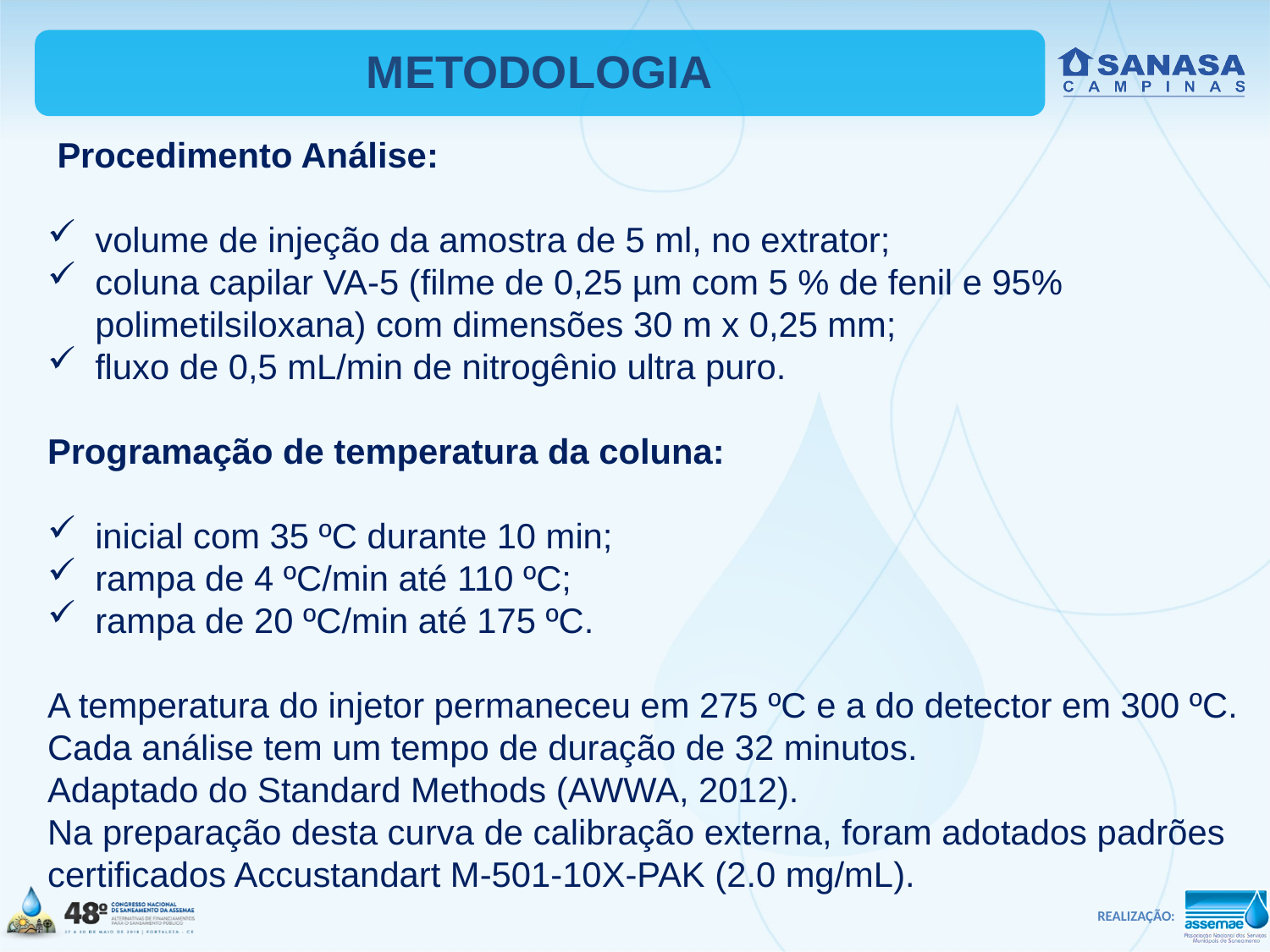

METODOLOGIA
 Procedimento Análise:

volume de injeção da amostra de 5 ml, no extrator;
coluna capilar VA-5 (filme de 0,25 µm com 5 % de fenil e 95% polimetilsiloxana) com dimensões 30 m x 0,25 mm;
fluxo de 0,5 mL/min de nitrogênio ultra puro.

Programação de temperatura da coluna:

inicial com 35 ºC durante 10 min;
rampa de 4 ºC/min até 110 ºC;
rampa de 20 ºC/min até 175 ºC.

A temperatura do injetor permaneceu em 275 ºC e a do detector em 300 ºC.
Cada análise tem um tempo de duração de 32 minutos.
Adaptado do Standard Methods (AWWA, 2012).
Na preparação desta curva de calibração externa, foram adotados padrões certificados Accustandart M-501-10X-PAK (2.0 mg/mL).